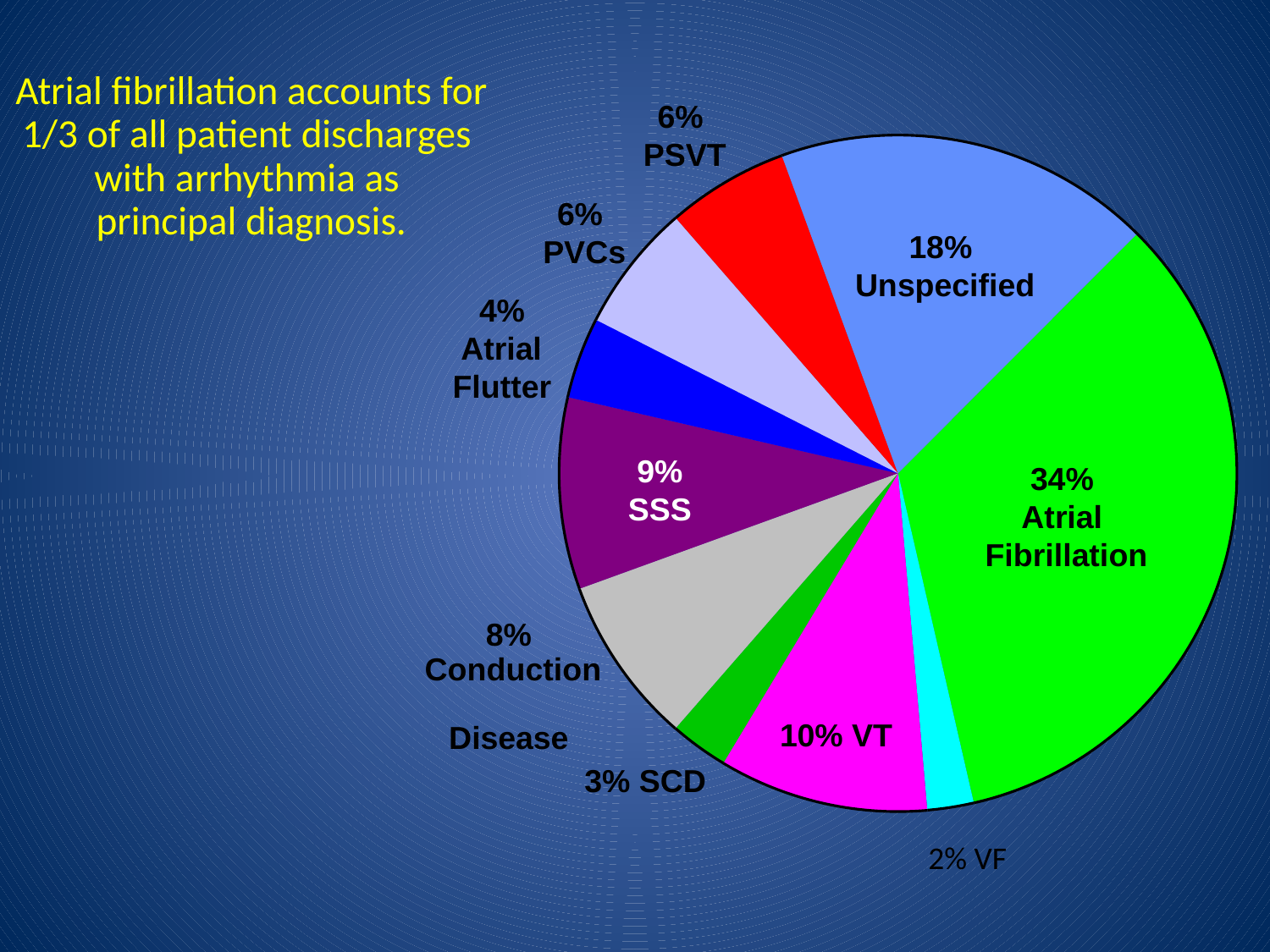

# Atrial fibrillation accounts for 1/3 of all patient discharges with arrhythmia as principal diagnosis.
6%
PSVT

6%
PVCs
18%
Unspecified
4%
 Atrial
Flutter
9% SSS
34%
Atrial
Fibrillation
8%
 Conduction
Disease
10% VT
3% SCD
 2% VF